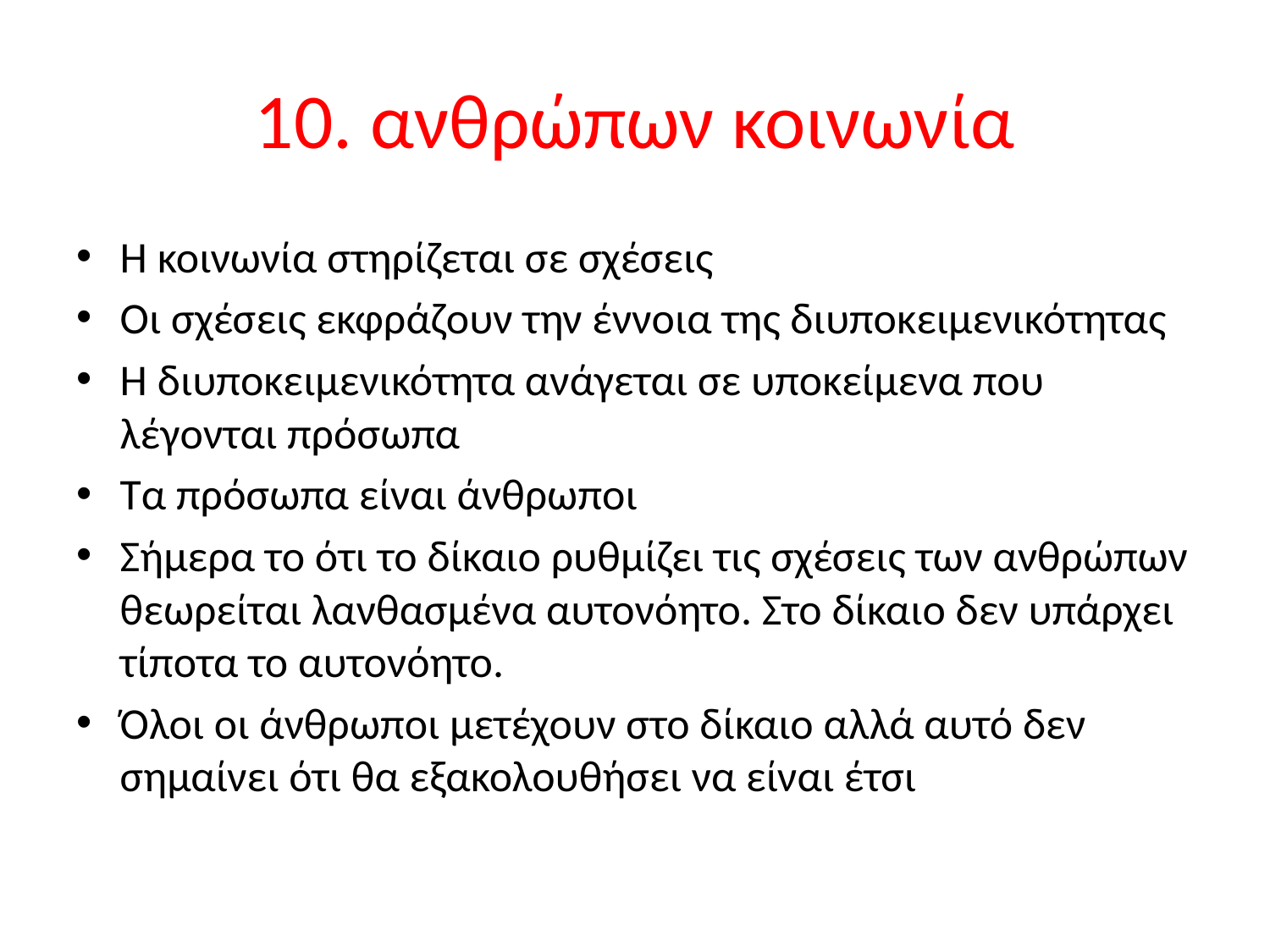

# 10. ανθρώπων κοινωνία
Η κοινωνία στηρίζεται σε σχέσεις
Οι σχέσεις εκφράζουν την έννοια της διυποκειμενικότητας
Η διυποκειμενικότητα ανάγεται σε υποκείμενα που λέγονται πρόσωπα
Τα πρόσωπα είναι άνθρωποι
Σήμερα το ότι το δίκαιο ρυθμίζει τις σχέσεις των ανθρώπων θεωρείται λανθασμένα αυτονόητο. Στο δίκαιο δεν υπάρχει τίποτα το αυτονόητο.
Όλοι οι άνθρωποι μετέχουν στο δίκαιο αλλά αυτό δεν σημαίνει ότι θα εξακολουθήσει να είναι έτσι